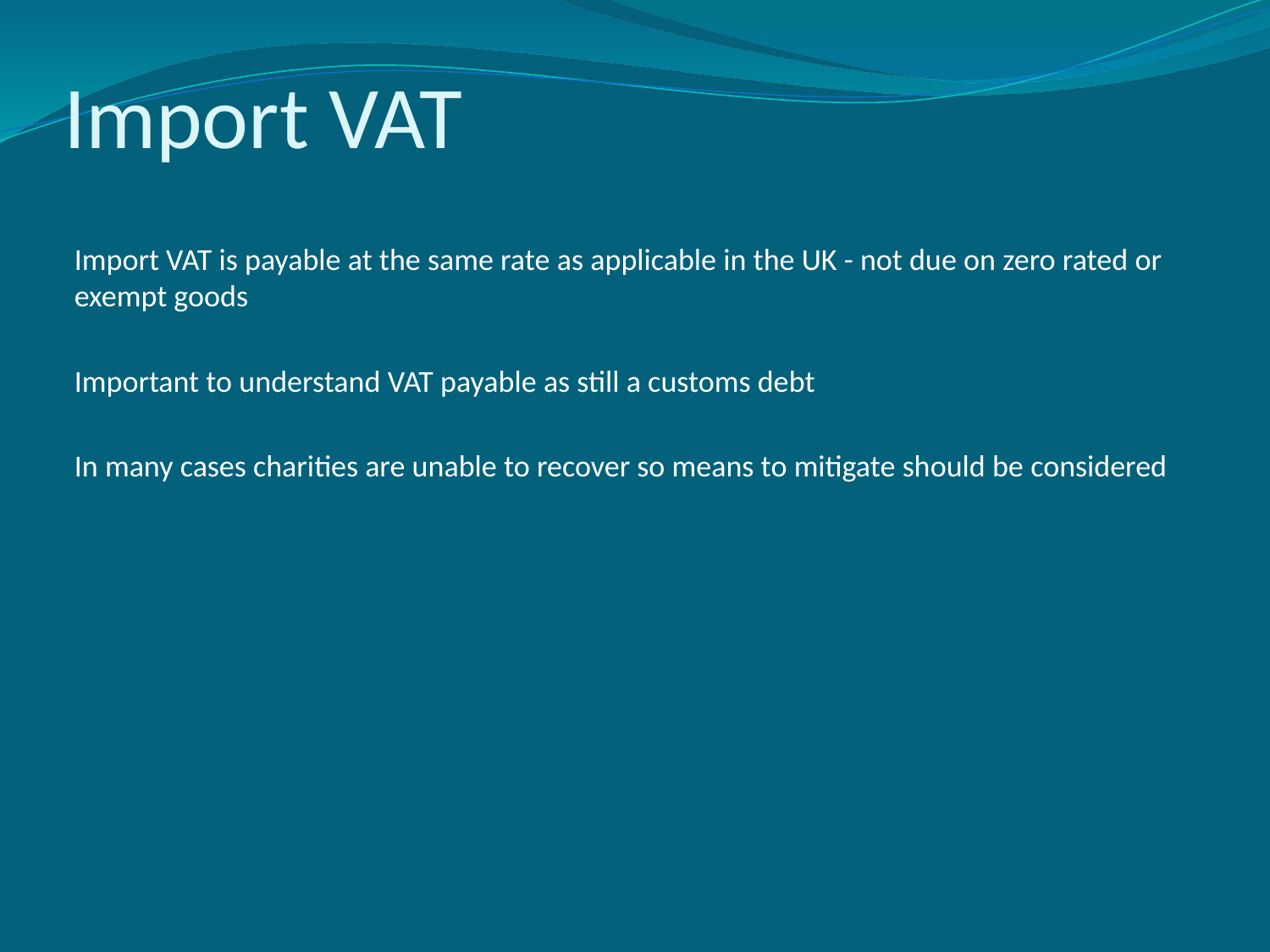

# Import VAT

Import VAT is payable at the same rate as applicable in the UK - not due on zero rated or exempt goods

Important to understand VAT payable as still a customs debt

In many cases charities are unable to recover so means to mitigate should be considered